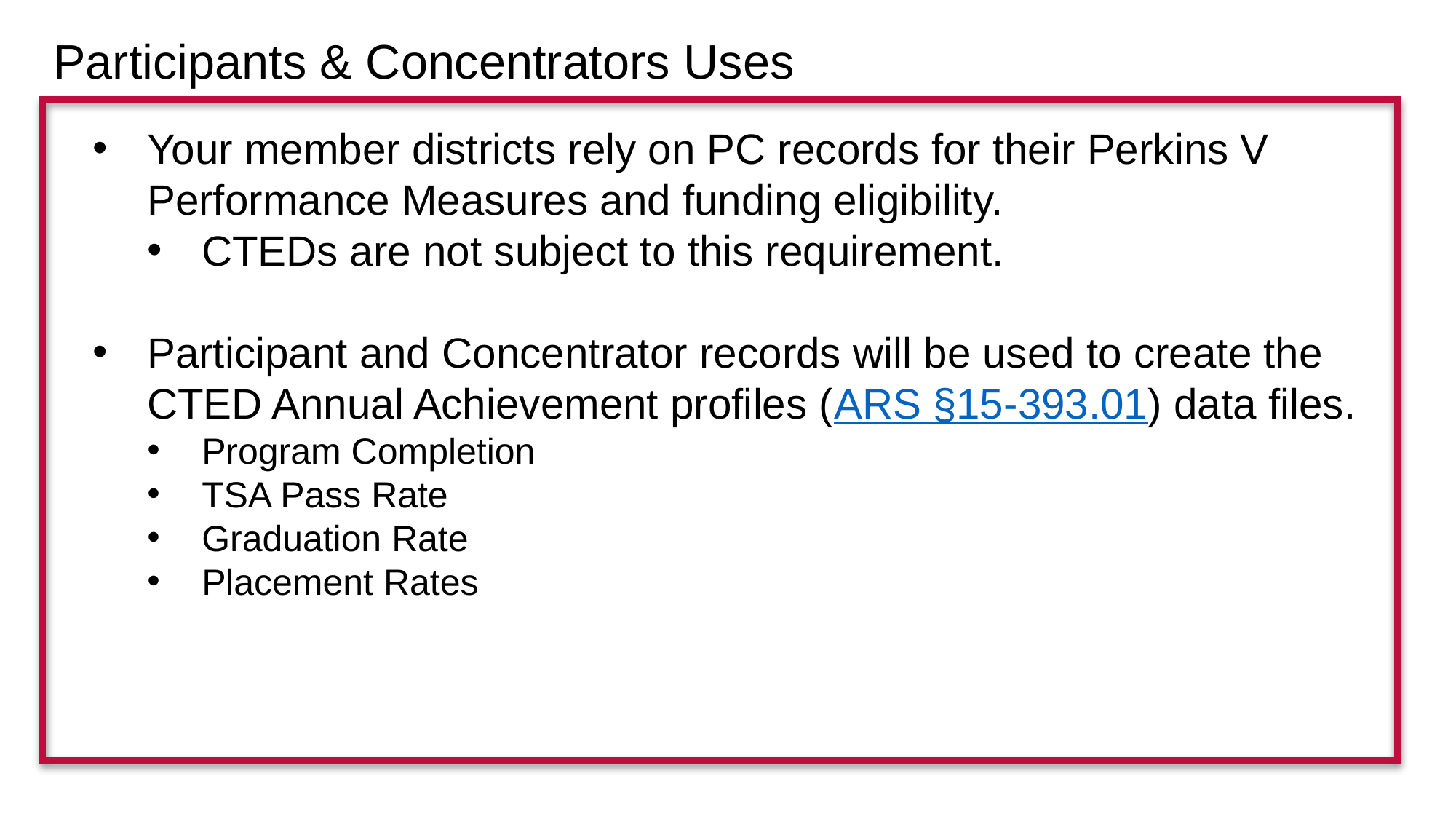

Participants & Concentrators Uses

Your member districts rely on PC records for their Perkins V Performance Measures and funding eligibility.
CTEDs are not subject to this requirement.

Participant and Concentrator records will be used to create the CTED Annual Achievement profiles (ARS §15-393.01) data files.
Program Completion
TSA Pass Rate
Graduation Rate
Placement Rates